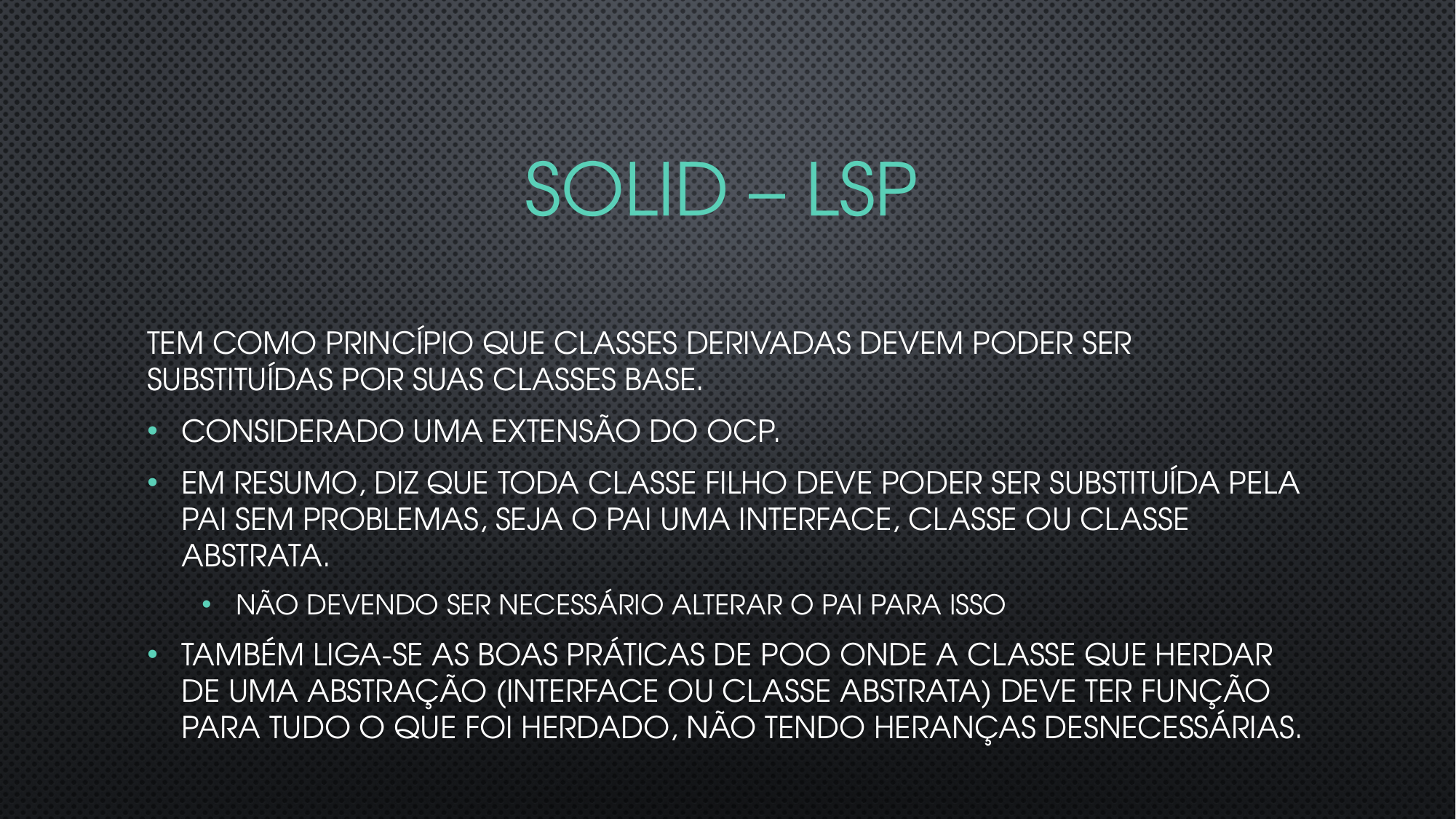

# SOLID – LSP
Tem como princípio que classes derivadas devem poder ser substituídas por suas classes base.
Considerado uma extensão do OCP.
Em resumo, diz que toda classe filho deve poder ser substituída pela pai sem problemas, seja o pai uma interface, classe ou classe abstrata.
Não devendo ser necessário alterar o pai para isso
Também liga-se as boas práticas de poo onde a classe que herdar de uma abstração (interface ou classe abstrata) deve ter função para tudo o que foi herdado, não tendo heranças desnecessárias.